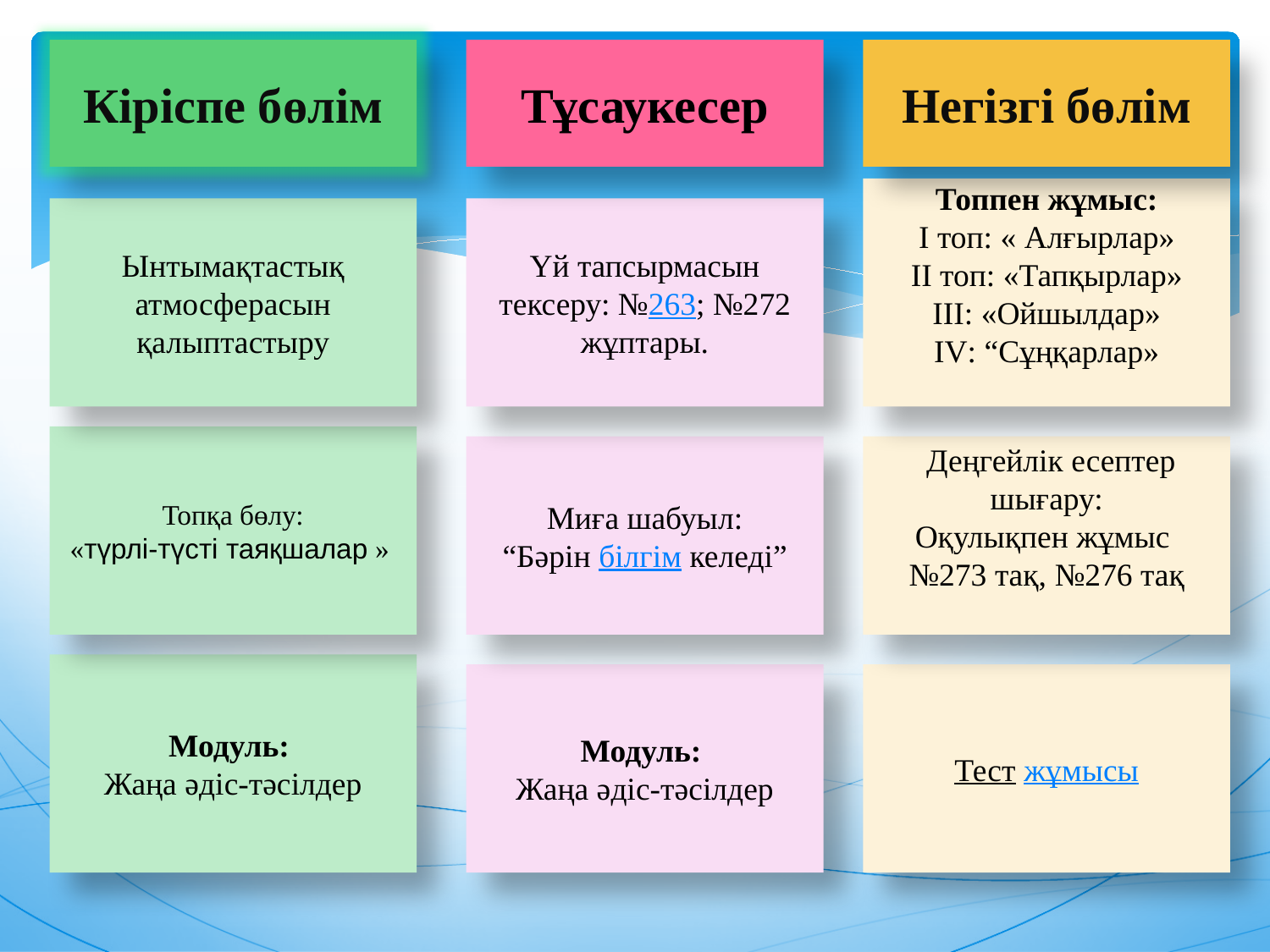

Кіріспе бөлім
Тұсаукесер
Негізгі бөлім
Топпен жұмыс:
І топ: « Алғырлар»
ІІ топ: «Тапқырлар»
ІІІ: «Ойшылдар»
IV: “Сұңқарлар»

Ынтымақтастық атмосферасын қалыптастыру
Үй тапсырмасын тексеру: №263; №272 жұптары.
Топқа бөлу:
«түрлі-түсті таяқшалар »
Миға шабуыл:
“Бәрін білгім келеді”
 Деңгейлік есептер шығару:
Оқулықпен жұмыс
№273 тақ, №276 тақ

Модуль:
Жаңа әдіс-тәсілдер
Модуль:
Жаңа әдіс-тәсілдер
Тест жұмысы